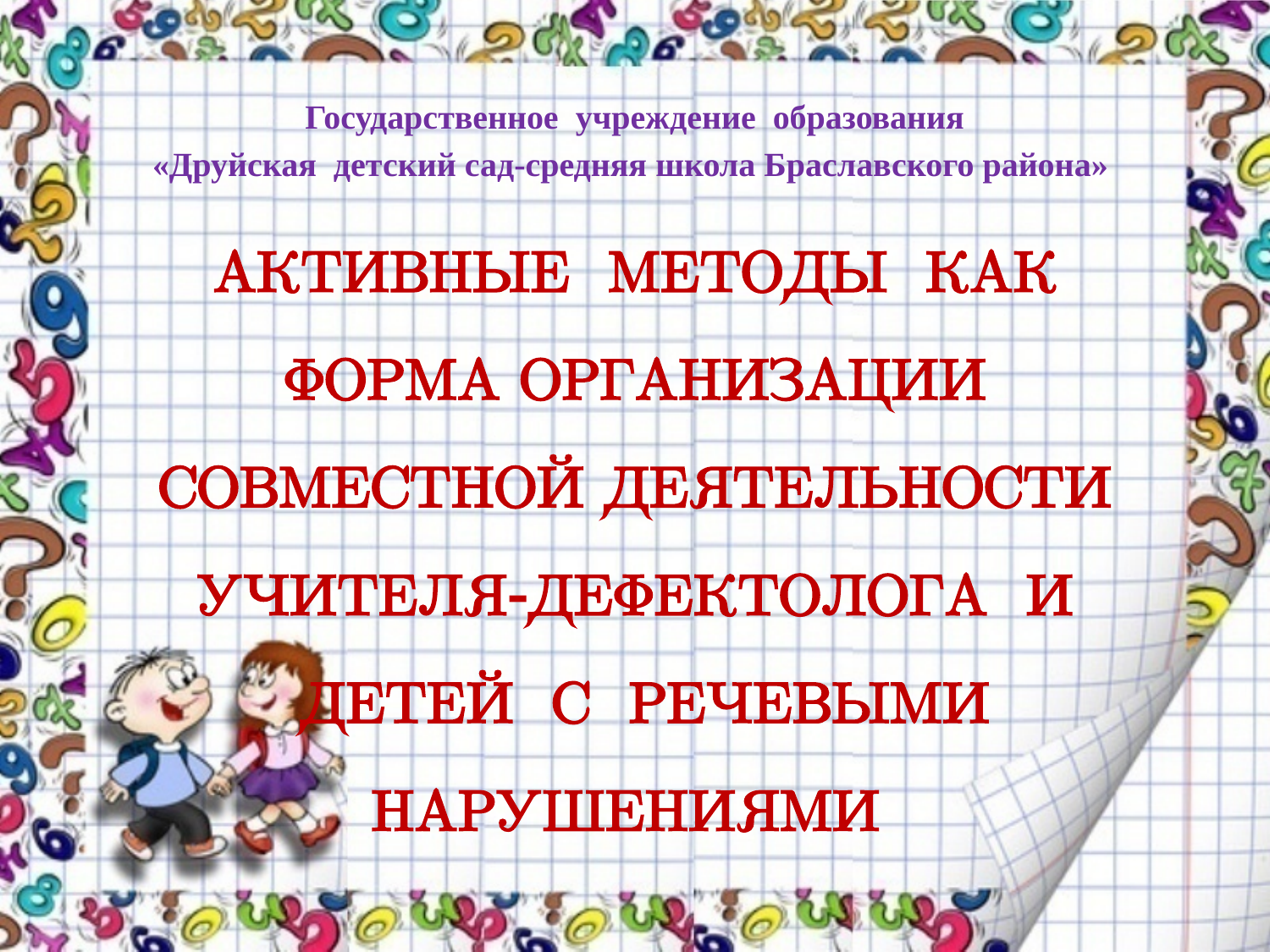

Государственное  учреждение  образования
«Друйская  детский сад-средняя школа Браславского района»

# АКТИВНЫЕ  МЕТОДЫ  КАК  ФОРМА ОРГАНИЗАЦИИ  СОВМЕСТНОЙ ДЕЯТЕЛЬНОСТИ  УЧИТЕЛЯ-ДЕФЕКТОЛОГА  И  ДЕТЕЙ  С  РЕЧЕВЫМИ НАРУШЕНИЯМИ